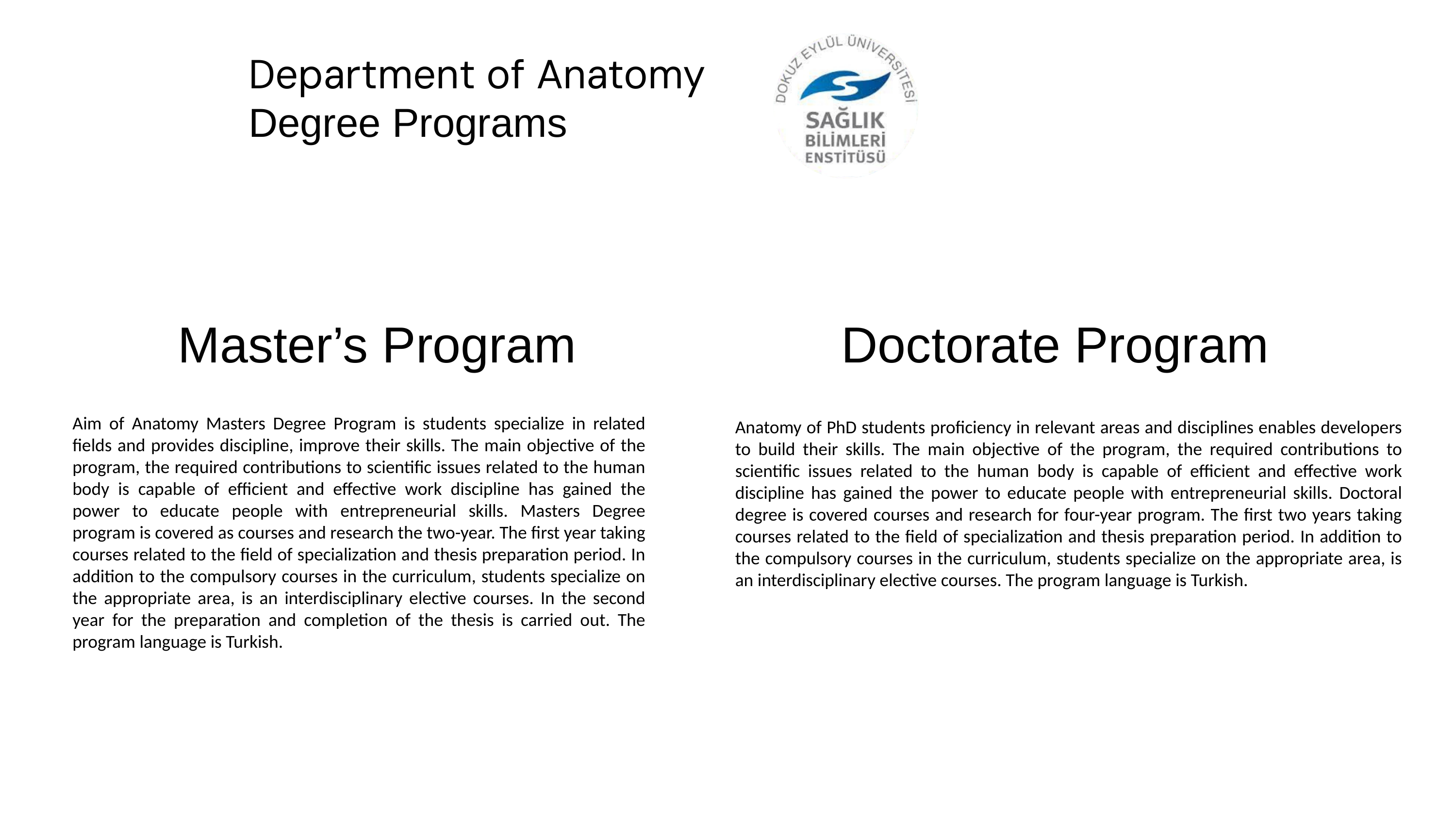

Department of Anatomy
Degree Programs

Master’s Program
Doctorate Program
Aim of Anatomy Masters Degree Program is students specialize in related fields and provides discipline, improve their skills. The main objective of the program, the required contributions to scientific issues related to the human body is capable of efficient and effective work discipline has gained the power to educate people with entrepreneurial skills. Masters Degree program is covered as courses and research the two-year. The first year taking courses related to the field of specialization and thesis preparation period. In addition to the compulsory courses in the curriculum, students specialize on the appropriate area, is an interdisciplinary elective courses. In the second year for the preparation and completion of the thesis is carried out. The program language is Turkish.
Anatomy of PhD students proficiency in relevant areas and disciplines enables developers to build their skills. The main objective of the program, the required contributions to scientific issues related to the human body is capable of efficient and effective work discipline has gained the power to educate people with entrepreneurial skills. Doctoral degree is covered courses and research for four-year program. The first two years taking courses related to the field of specialization and thesis preparation period. In addition to the compulsory courses in the curriculum, students specialize on the appropriate area, is an interdisciplinary elective courses. The program language is Turkish.